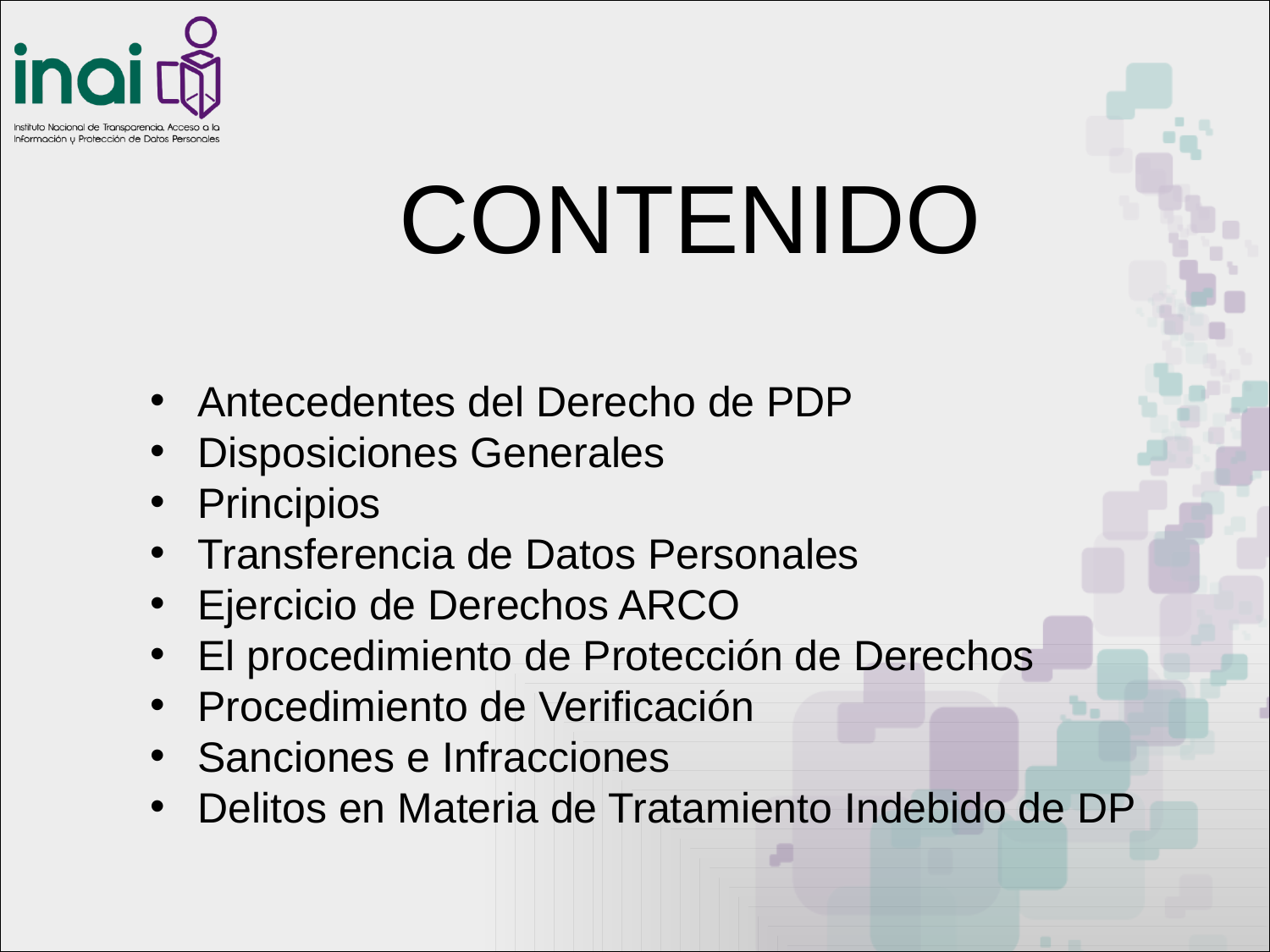

CONTENIDO

Antecedentes del Derecho de PDP
Disposiciones Generales
Principios
Transferencia de Datos Personales
Ejercicio de Derechos ARCO
El procedimiento de Protección de Derechos
Procedimiento de Verificación
Sanciones e Infracciones
Delitos en Materia de Tratamiento Indebido de DP